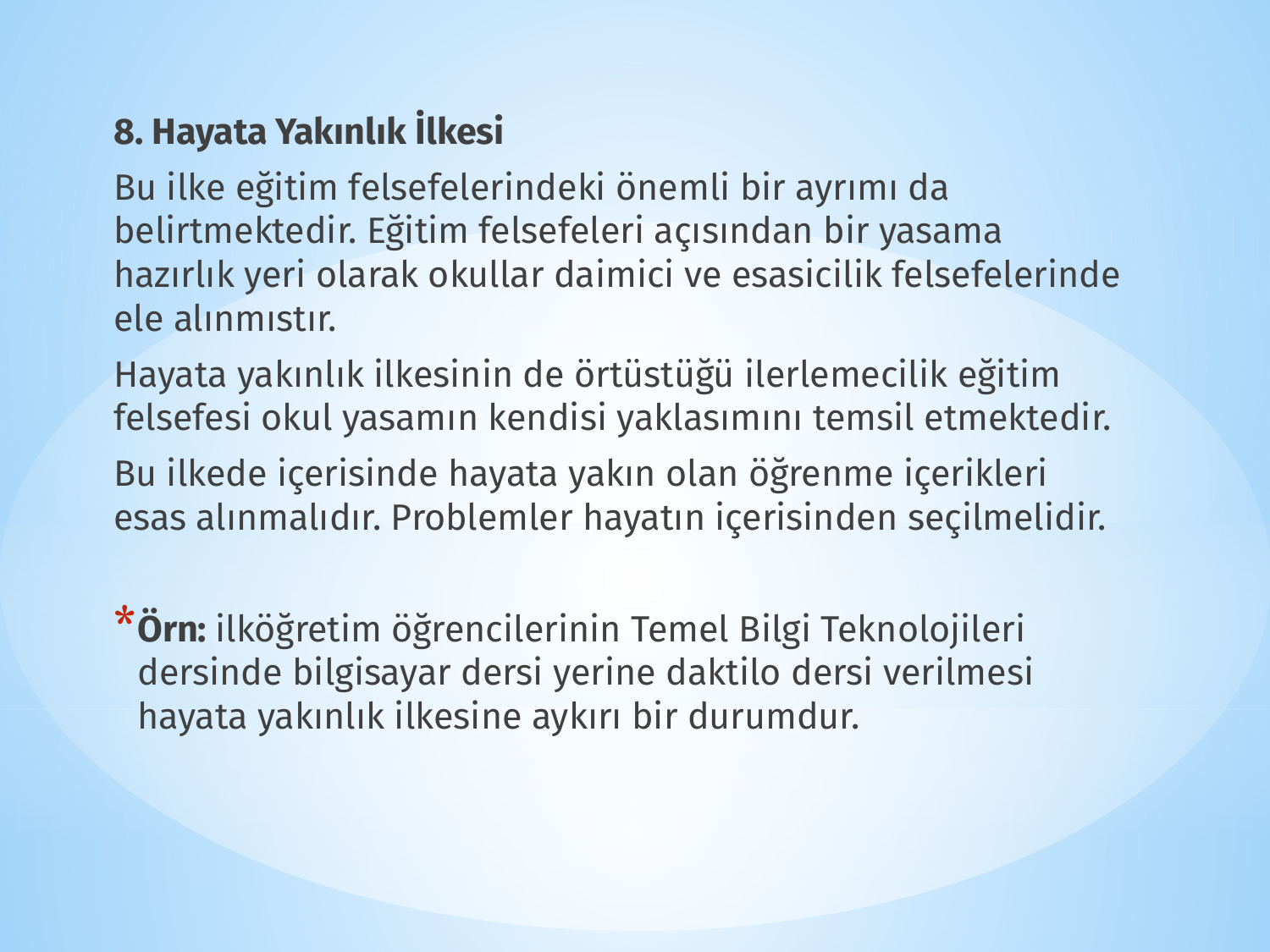

8. Hayata Yakınlık İlkesi
Bu ilke eğitim felsefelerindeki önemli bir ayrımı da belirtmektedir. Eğitim felsefeleri açısından bir yasama hazırlık yeri olarak okullar daimici ve esasicilik felsefelerinde ele alınmıstır.
Hayata yakınlık ilkesinin de örtüstüğü ilerlemecilik eğitim felsefesi okul yasamın kendisi yaklasımını temsil etmektedir.
Bu ilkede içerisinde hayata yakın olan öğrenme içerikleri esas alınmalıdır. Problemler hayatın içerisinden seçilmelidir.

Örn: ilköğretim öğrencilerinin Temel Bilgi Teknolojileri dersinde bilgisayar dersi yerine daktilo dersi verilmesi hayata yakınlık ilkesine aykırı bir durumdur.